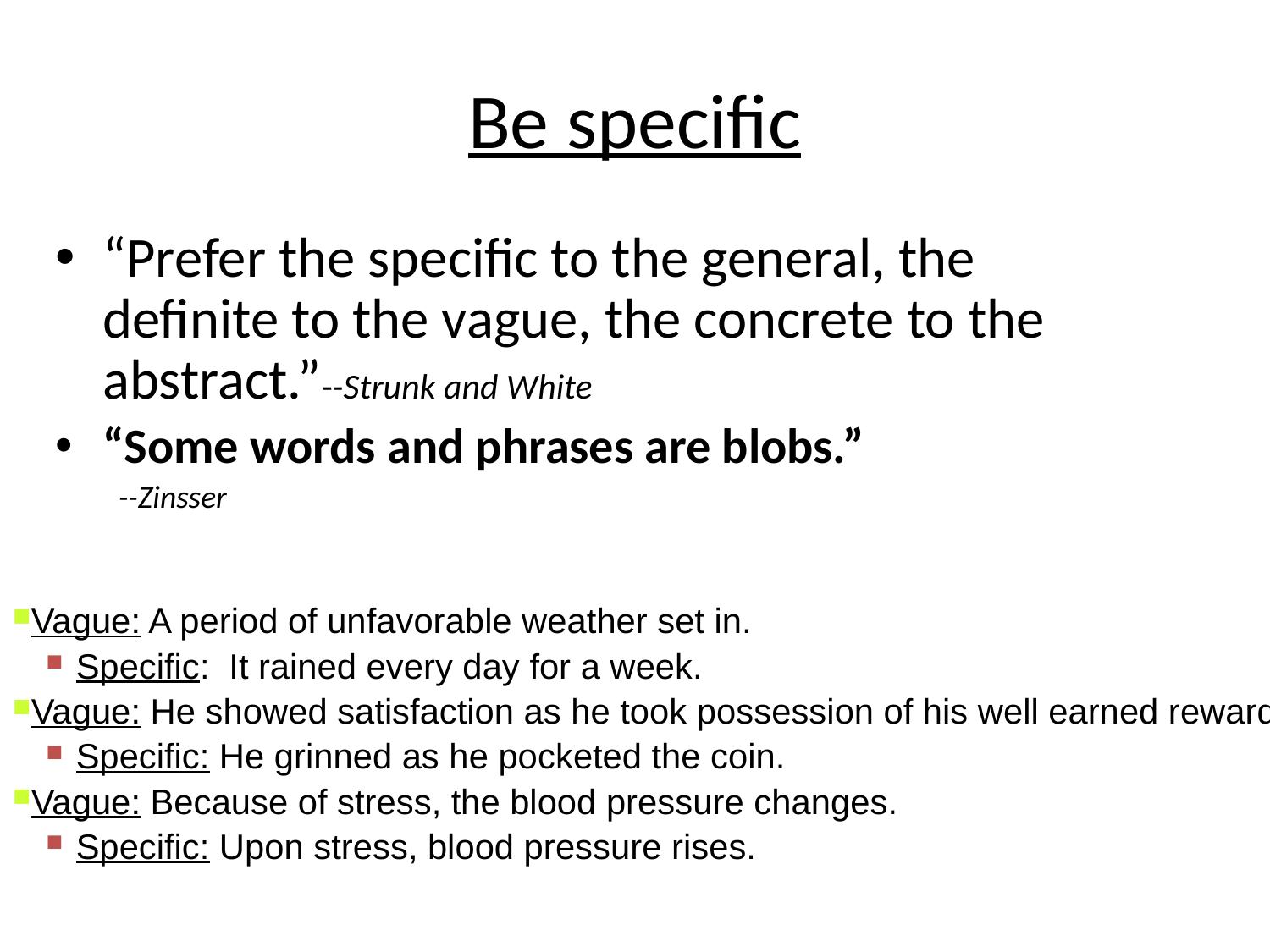

# Be specific
“Prefer the specific to the general, the definite to the vague, the concrete to the abstract.”--Strunk and White
“Some words and phrases are blobs.”
--Zinsser

Vague: A period of unfavorable weather set in.
Specific:  It rained every day for a week.
Vague: He showed satisfaction as he took possession of his well earned reward.
Specific: He grinned as he pocketed the coin.
Vague: Because of stress, the blood pressure changes.
Specific: Upon stress, blood pressure rises.